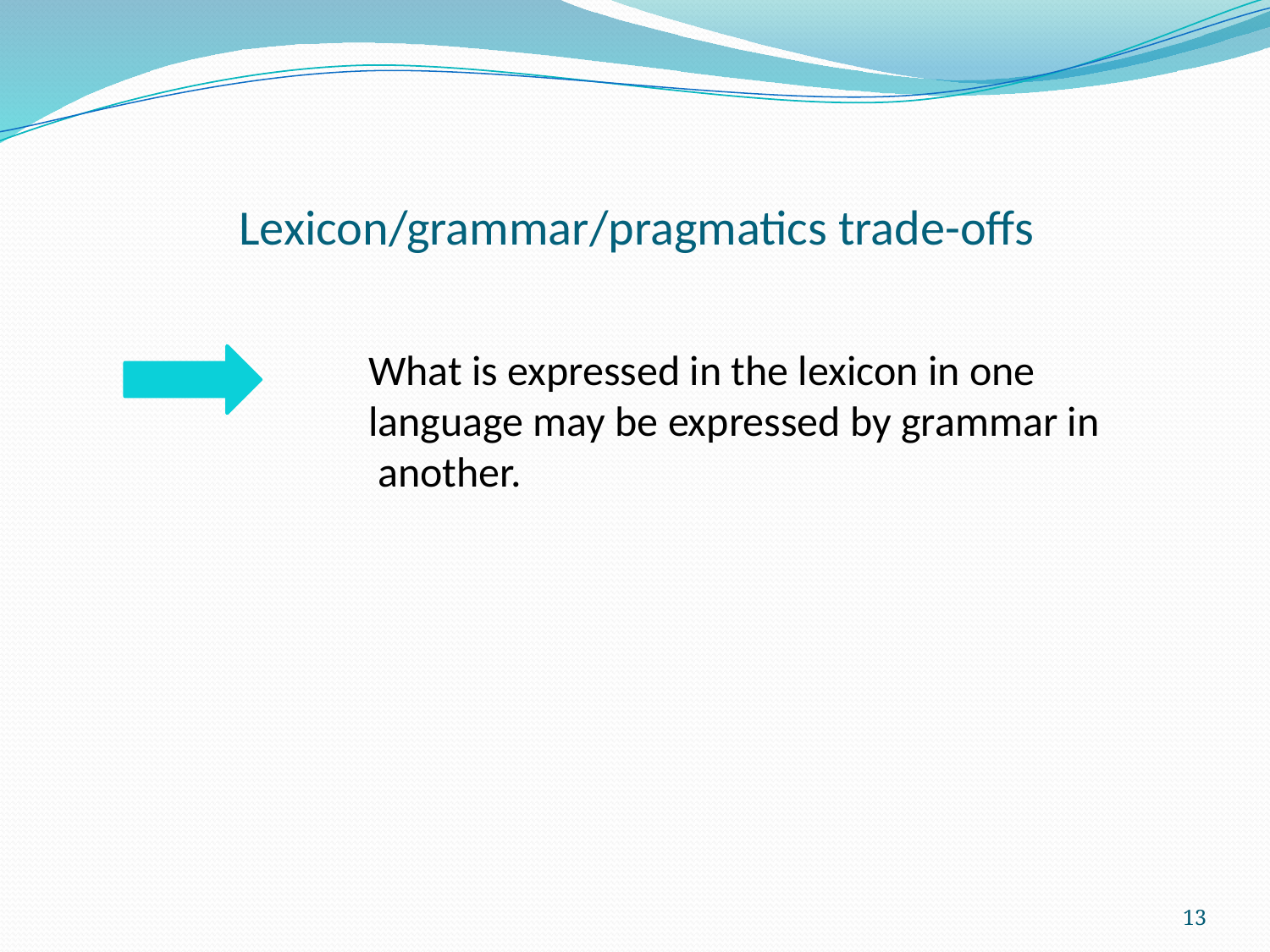

# Lexicon/grammar/pragmatics trade-offs

			What is expressed in the lexicon in one 			language may be expressed by grammar in 			 another.

13